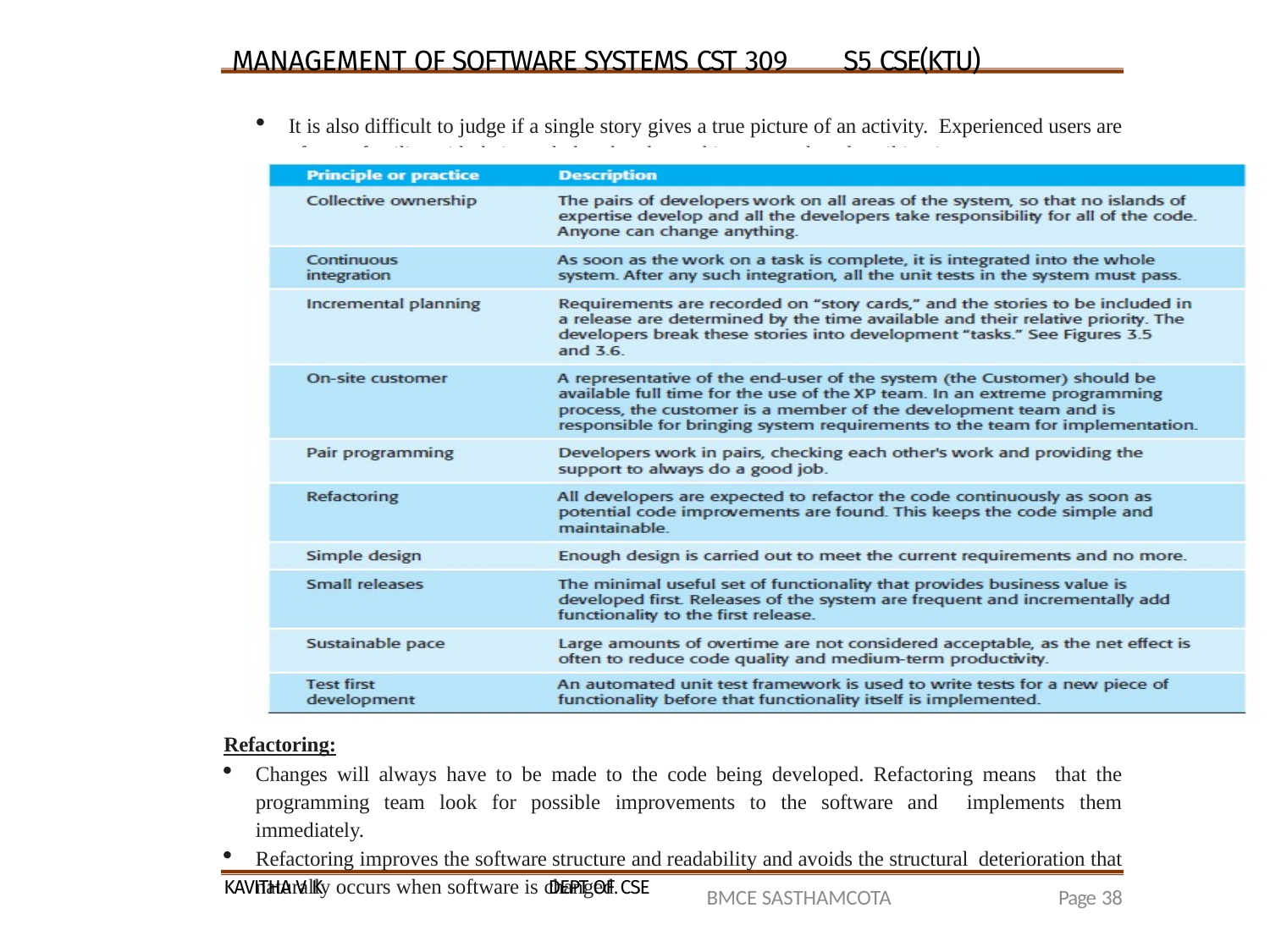

MANAGEMENT OF SOFTWARE SYSTEMS CST 309	S5 CSE(KTU)

It is also difficult to judge if a single story gives a true picture of an activity.  Experienced users are often so familiar with their work that they leave things out  when describing it.

Refactoring:
Changes will always have to be made to the code being developed. Refactoring means  that the programming team look for possible improvements to the software and  implements them immediately.
Refactoring improves the software structure and readability and avoids the structural  deterioration that naturally occurs when software is changed.

KAVITHA V K
DEPT OF CSE
BMCE SASTHAMCOTA
Page 38